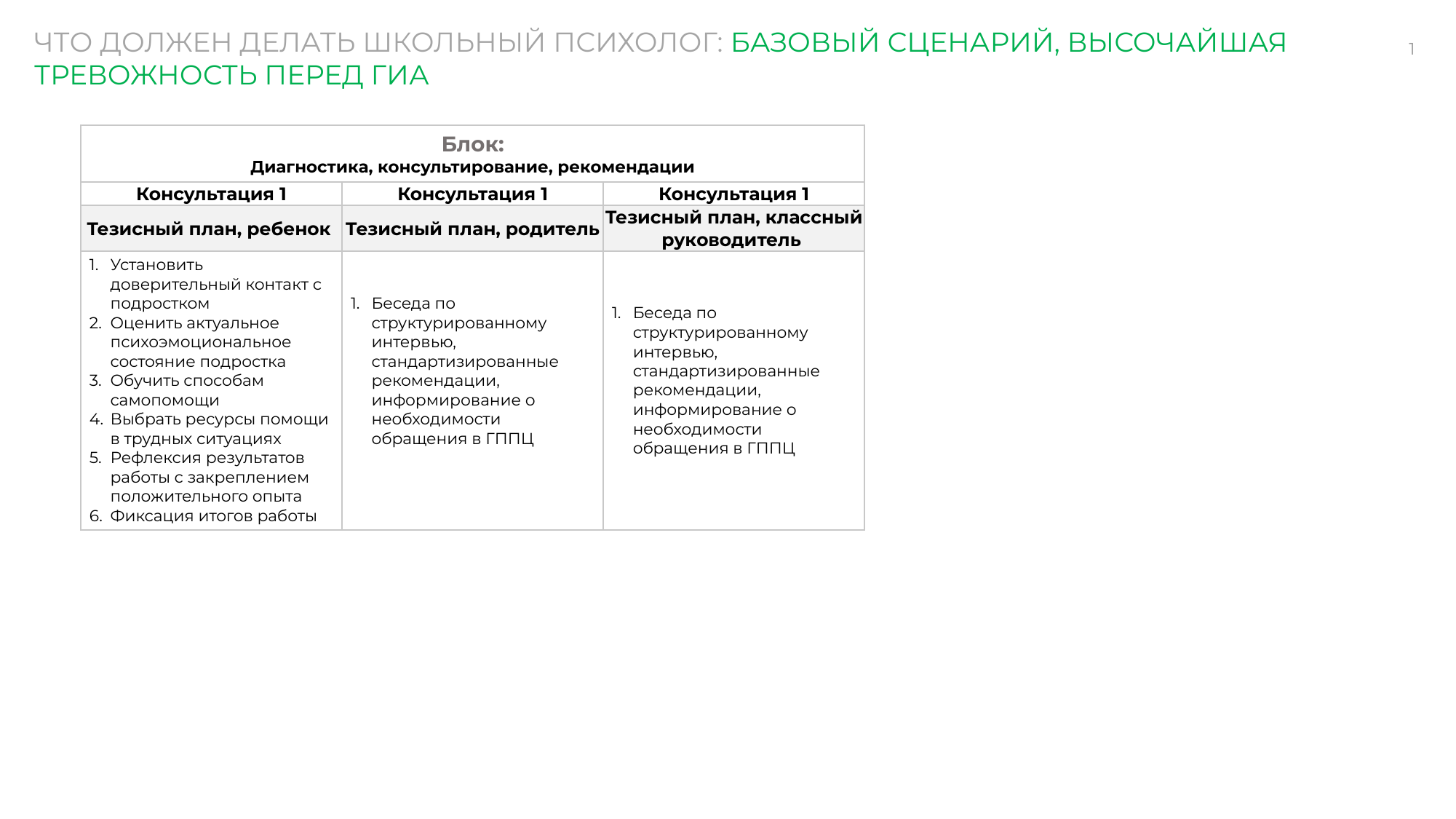

ЧТО ДОЛЖЕН ДЕЛАТЬ ШКОЛЬНЫЙ ПСИХОЛОГ: БАЗОВЫЙ СЦЕНАРИЙ, ВЫСОЧАЙШАЯ ТРЕВОЖНОСТЬ ПЕРЕД ГИА

1
| Блок: Диагностика, консультирование, рекомендации |  |  |
| --- | --- | --- |
| Консультация 1 | Консультация 1 | Консультация 1 |
| Тезисный план, ребенок | Тезисный план, родитель | Тезисный план, классный руководитель |
| Установить доверительный контакт с подростком Оценить актуальное психоэмоциональное состояние подростка Обучить способам самопомощи Выбрать ресурсы помощи в трудных ситуациях Рефлексия результатов работы с закреплением положительного опыта Фиксация итогов работы | Беседа по структурированному интервью, стандартизированные рекомендации, информирование о необходимости обращения в ГППЦ | Беседа по структурированному интервью, стандартизированные рекомендации, информирование о необходимости обращения в ГППЦ |